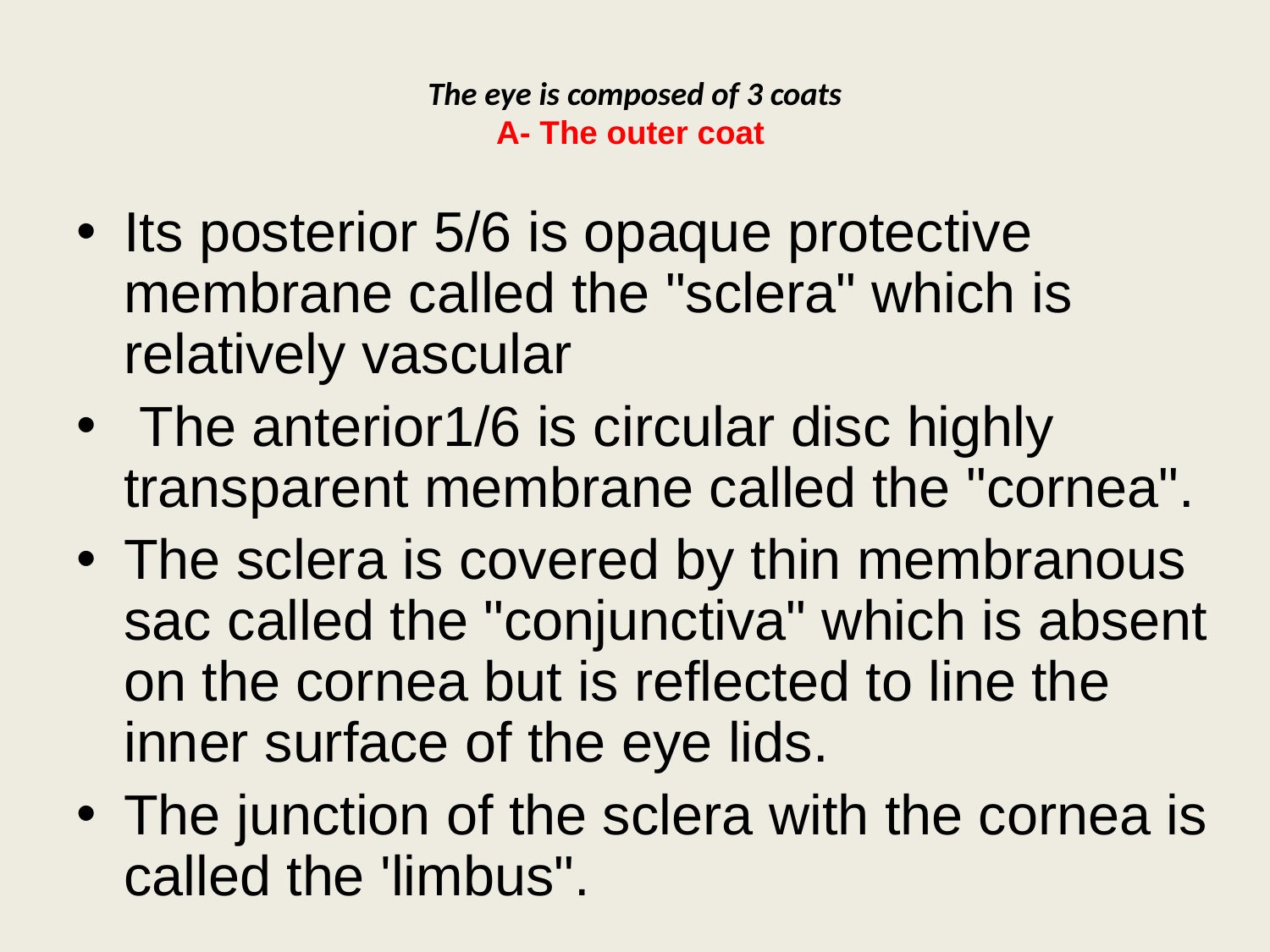

# The eye is composed of 3 coats A- The outer coat
Its posterior 5/6 is opaque protective membrane called the "sclera" which is relatively vascular
 The anterior1/6 is circular disc highly transparent membrane called the "cornea".
The sclera is covered by thin membranous sac called the "conjunctiva" which is absent on the cornea but is reflected to line the inner surface of the eye lids.
The junction of the sclera with the cornea is called the 'limbus".